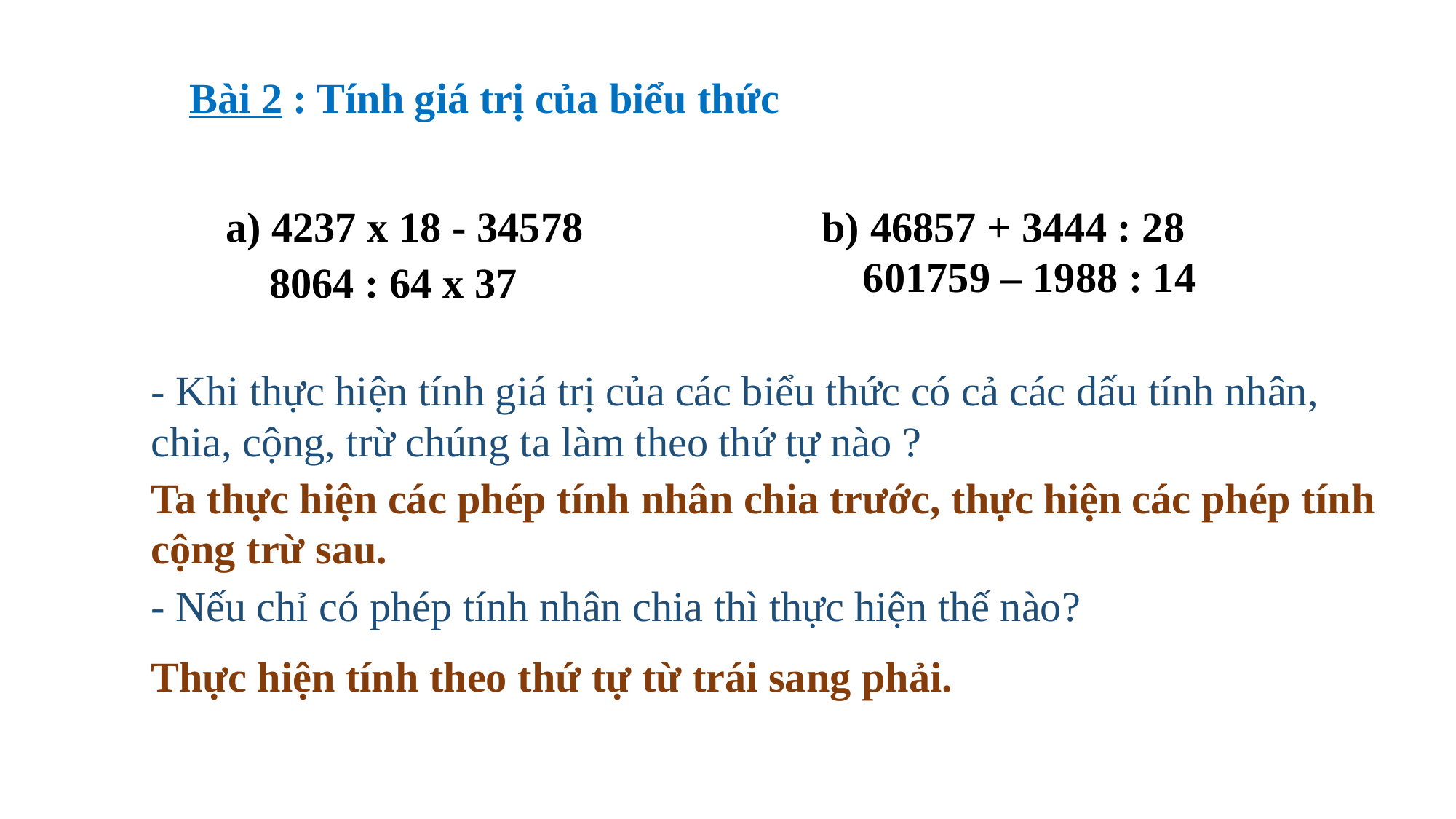

Bài 2 : Tính giá trị của biểu thức
a) 4237 x 18 - 34578
b) 46857 + 3444 : 28
601759 – 1988 : 14
8064 : 64 x 37
- Khi thực hiện tính giá trị của các biểu thức có cả các dấu tính nhân, chia, cộng, trừ chúng ta làm theo thứ tự nào ?
Ta thực hiện các phép tính nhân chia trước, thực hiện các phép tính cộng trừ sau.
- Nếu chỉ có phép tính nhân chia thì thực hiện thế nào?
Thực hiện tính theo thứ tự từ trái sang phải.